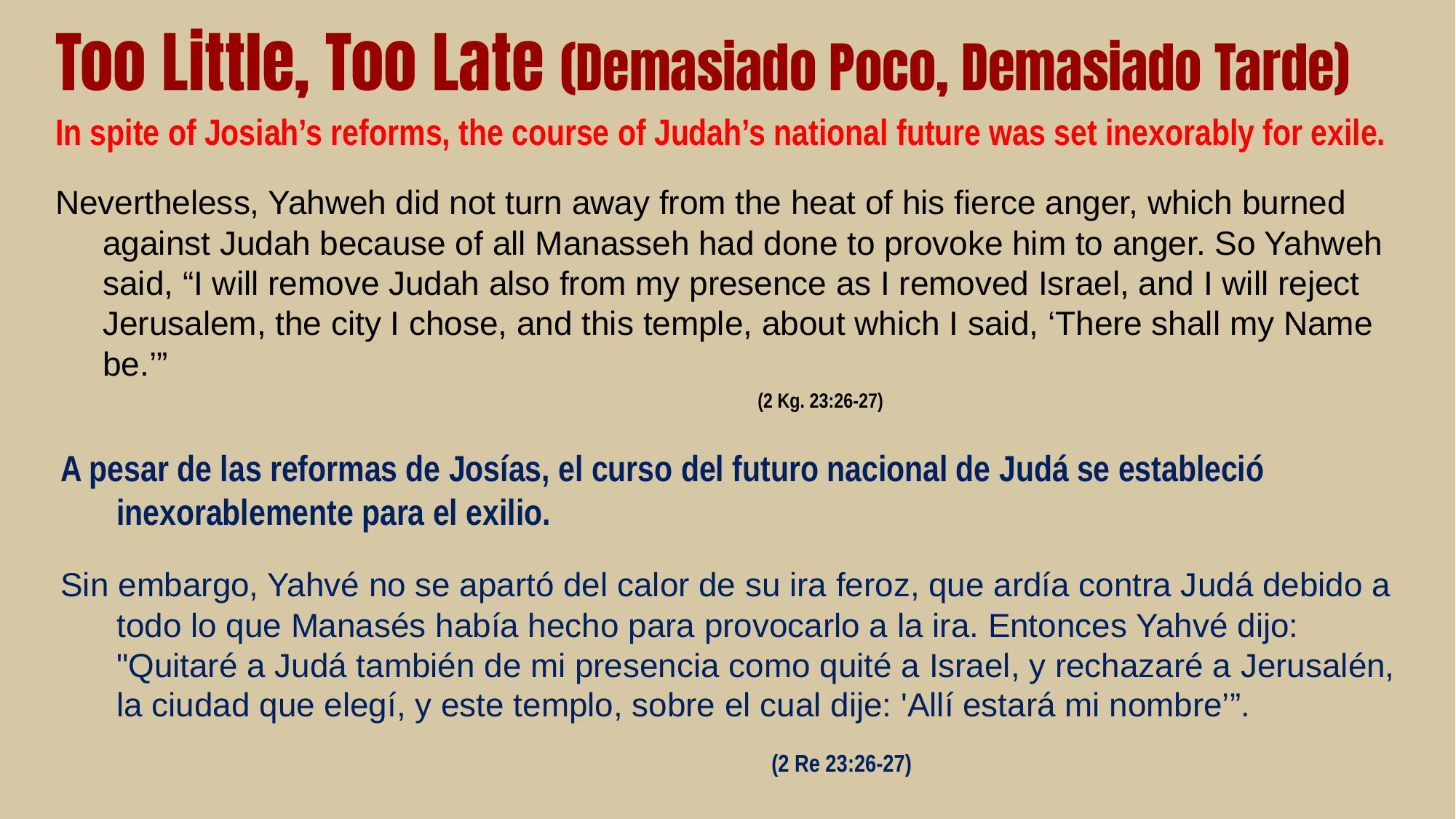

# Too Little, Too Late (Demasiado Poco, Demasiado Tarde)
In spite of Josiah’s reforms, the course of Judah’s national future was set inexorably for exile.

Nevertheless, Yahweh did not turn away from the heat of his fierce anger, which burned against Judah because of all Manasseh had done to provoke him to anger. So Yahweh said, “I will remove Judah also from my presence as I removed Israel, and I will reject Jerusalem, the city I chose, and this temple, about which I said, ‘There shall my Name be.’”
							(2 Kg. 23:26-27)
A pesar de las reformas de Josías, el curso del futuro nacional de Judá se estableció inexorablemente para el exilio.

Sin embargo, Yahvé no se apartó del calor de su ira feroz, que ardía contra Judá debido a todo lo que Manasés había hecho para provocarlo a la ira. Entonces Yahvé dijo: "Quitaré a Judá también de mi presencia como quité a Israel, y rechazaré a Jerusalén, la ciudad que elegí, y este templo, sobre el cual dije: 'Allí estará mi nombre’”.
							(2 Re 23:26-27)